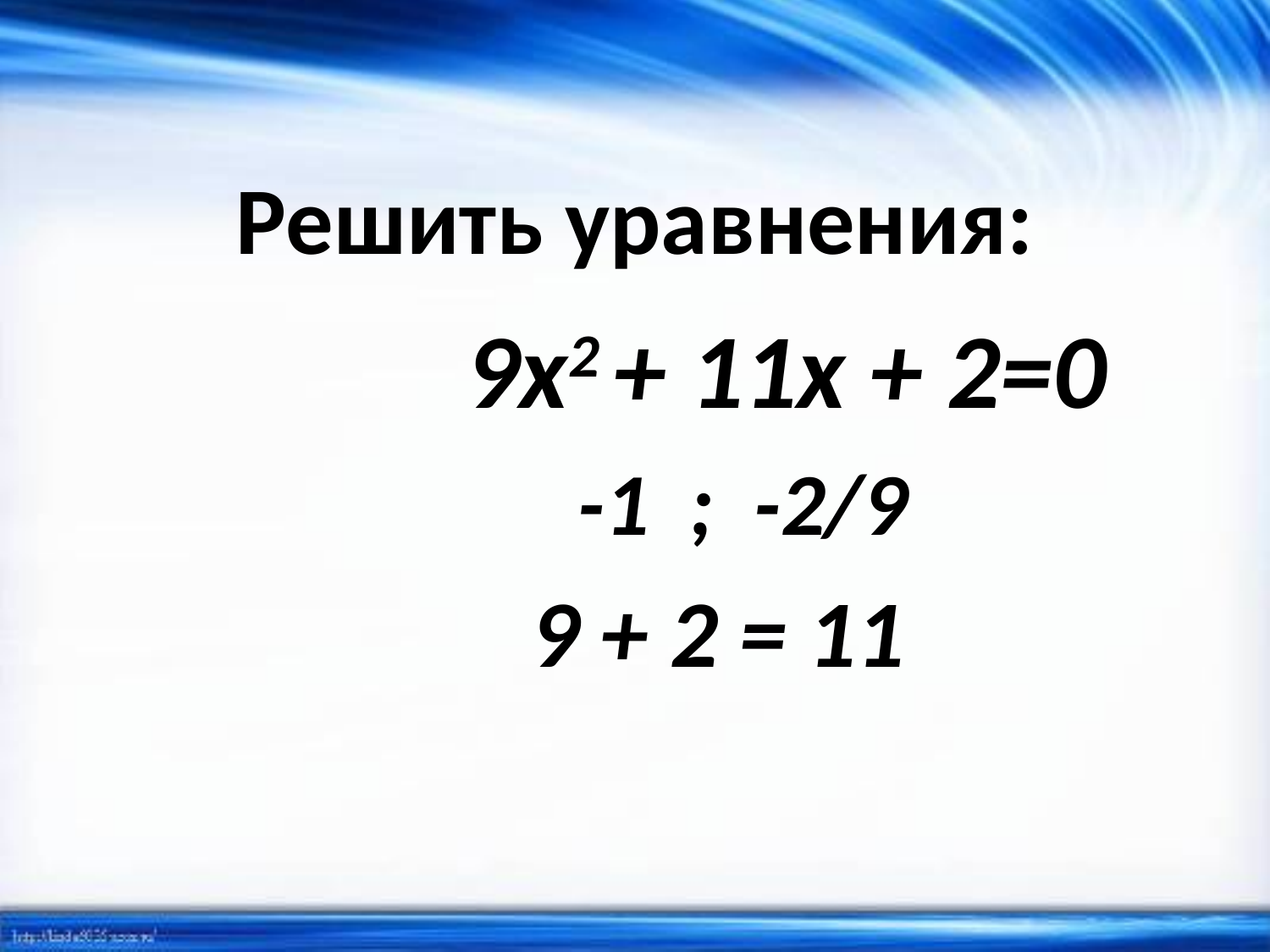

# Решить уравнения:
				9x2 + 11x + 2=0
			            -1  ;  -2/9
				   9 + 2 = 11